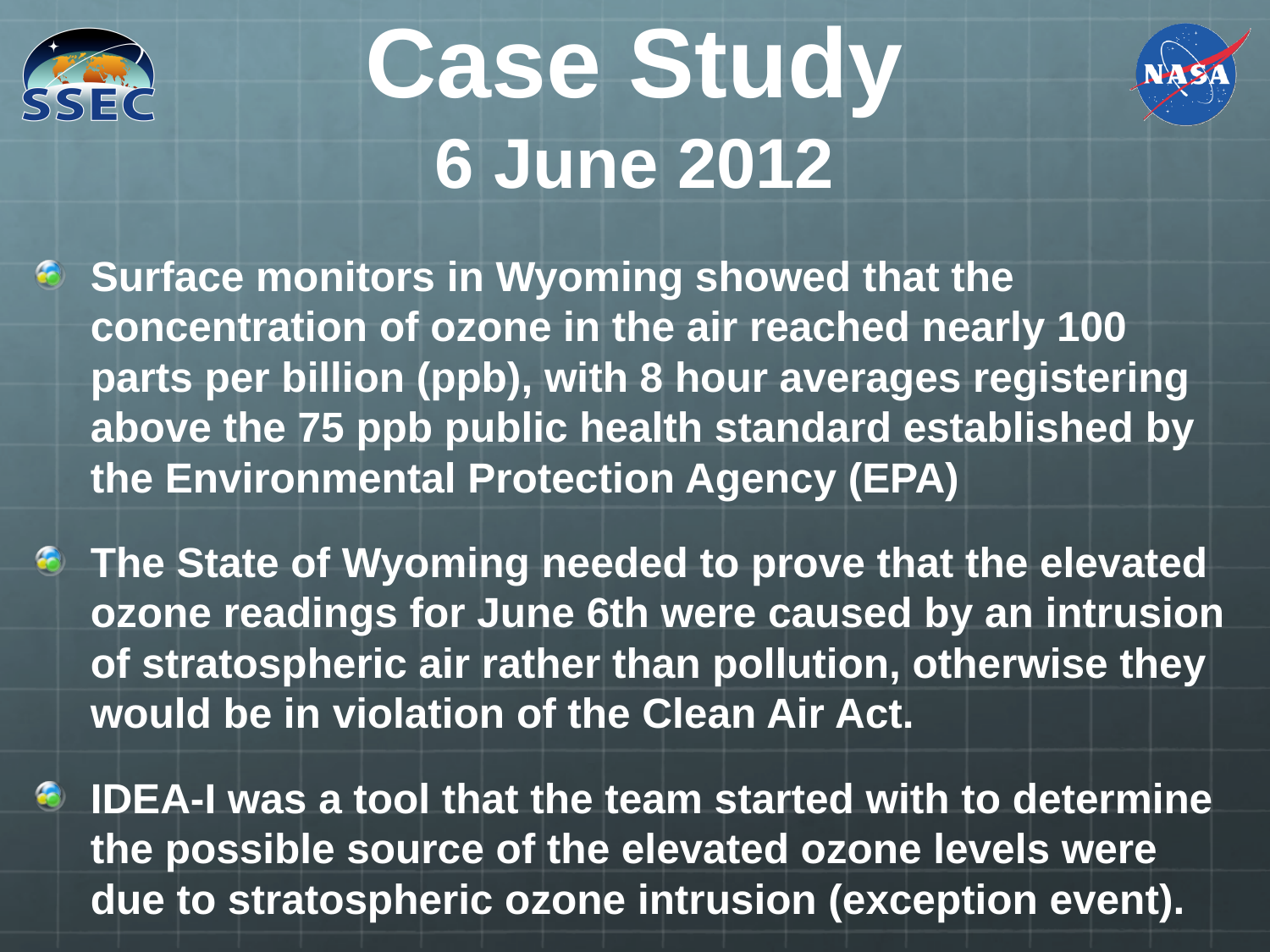

# Case Study 6 June 2012
Surface monitors in Wyoming showed that the concentration of ozone in the air reached nearly 100 parts per billion (ppb), with 8 hour averages registering above the 75 ppb public health standard established by the Environmental Protection Agency (EPA)
The State of Wyoming needed to prove that the elevated ozone readings for June 6th were caused by an intrusion of stratospheric air rather than pollution, otherwise they would be in violation of the Clean Air Act.
IDEA-I was a tool that the team started with to determine the possible source of the elevated ozone levels were due to stratospheric ozone intrusion (exception event).